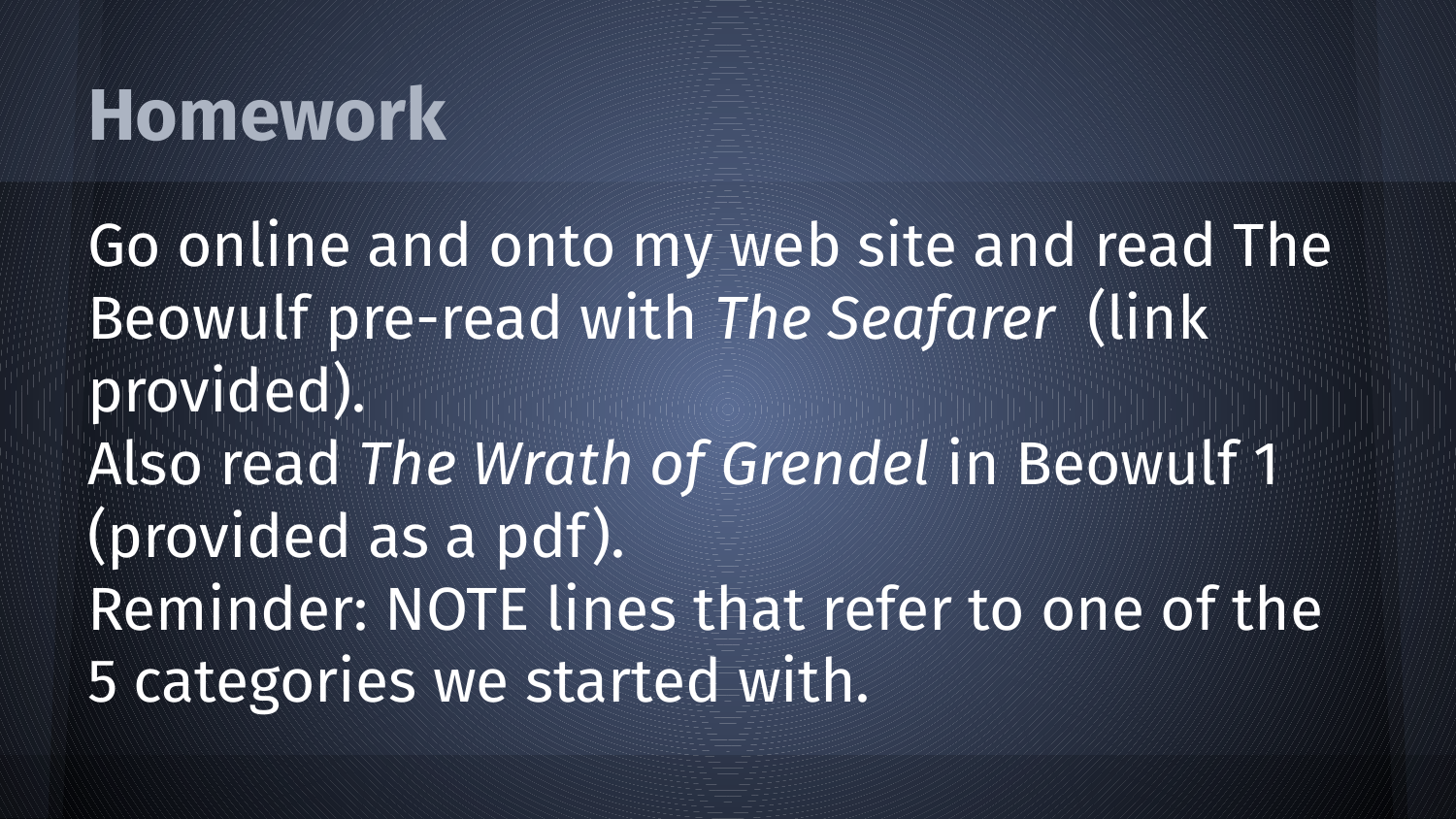

# Homework
Go online and onto my web site and read The Beowulf pre-read with The Seafarer  (link provided).
Also read The Wrath of Grendel in Beowulf 1 (provided as a pdf).
Reminder: NOTE lines that refer to one of the 5 categories we started with.